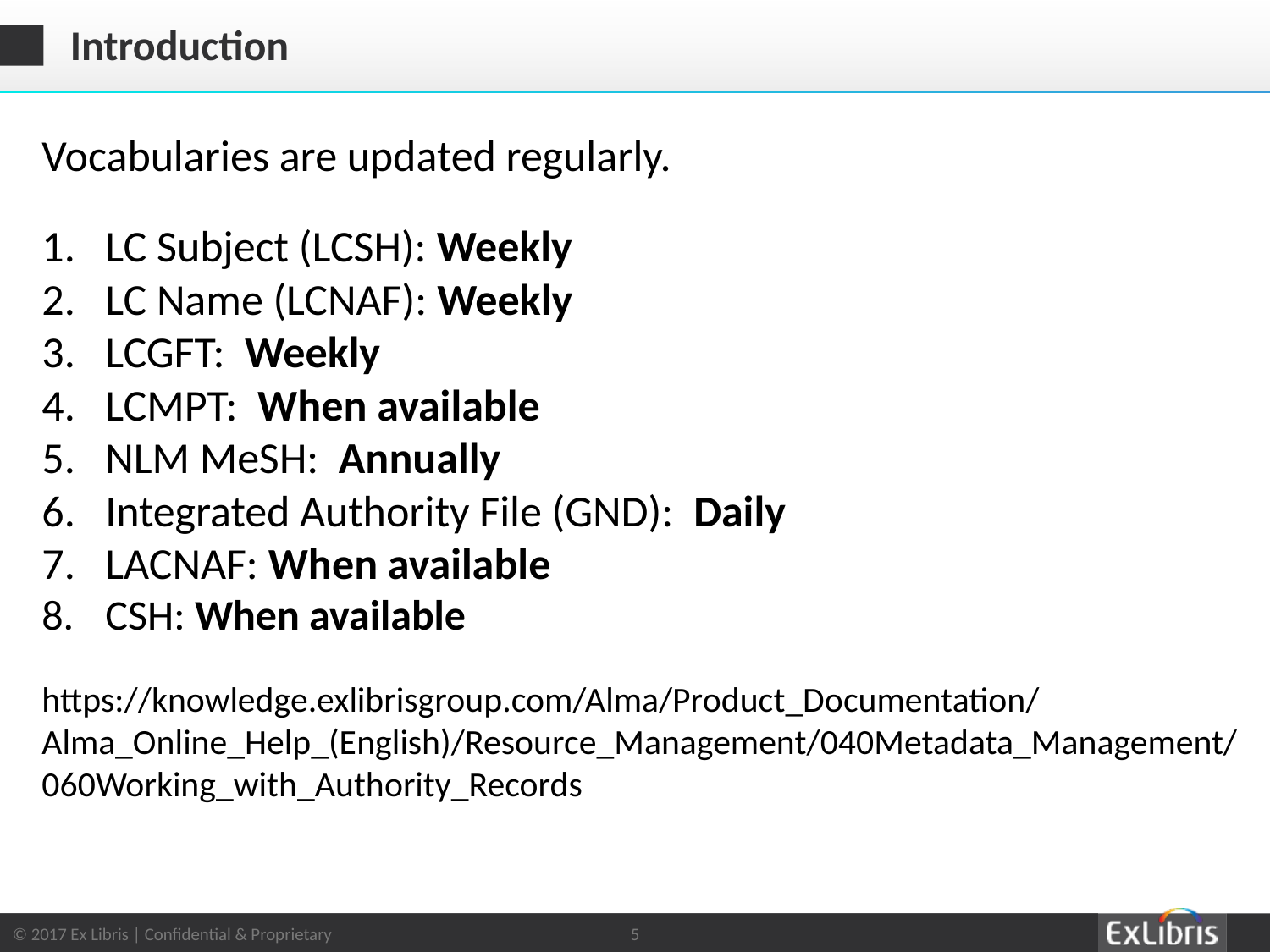

# Introduction
Vocabularies are updated regularly.

LC Subject (LCSH): Weekly
LC Name (LCNAF): Weekly
LCGFT:  Weekly
LCMPT:  When available
NLM MeSH:  Annually
Integrated Authority File (GND):  Daily
LACNAF: When available
CSH: When available

https://knowledge.exlibrisgroup.com/Alma/Product_Documentation/Alma_Online_Help_(English)/Resource_Management/040Metadata_Management/060Working_with_Authority_Records

5